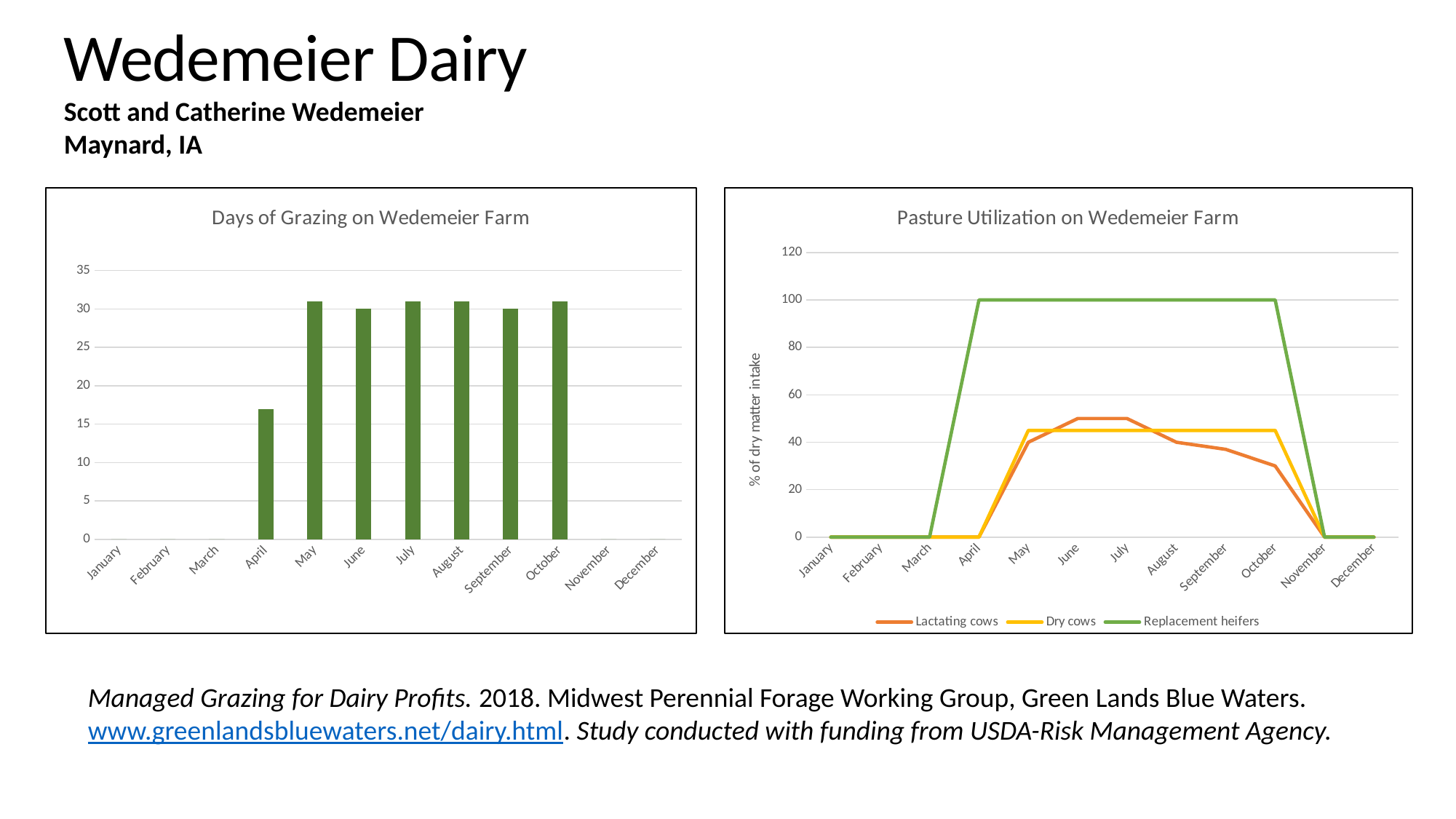

Wedemeier Dairy
Scott and Catherine Wedemeier
Maynard, IA

### Chart: Days of Grazing on Wedemeier Farm

| Category | Days of Grazing |
|---|---|
| January | 0.0 |
| February | 0.0 |
| March | 0.0 |
| April | 17.0 |
| May | 31.0 |
| June | 30.0 |
| July | 31.0 |
| August | 31.0 |
| September | 30.0 |
| October | 31.0 |
| November | 0.0 |
| December | 0.0 |

### Chart: Pasture Utilization on Wedemeier Farm

| Category | Lactating cows | Dry cows | Replacement heifers |
|---|---|---|---|
| January | 0.0 | 0.0 | 0.0 |
| February | 0.0 | 0.0 | 0.0 |
| March | 0.0 | 0.0 | 0.0 |
| April | 0.0 | 0.0 | 100.0 |
| May | 40.0 | 45.0 | 100.0 |
| June | 50.0 | 45.0 | 100.0 |
| July | 50.0 | 45.0 | 100.0 |
| August | 40.0 | 45.0 | 100.0 |
| September | 37.0 | 45.0 | 100.0 |
| October | 30.0 | 45.0 | 100.0 |
| November | 0.0 | 0.0 | 0.0 |
| December | 0.0 | 0.0 | 0.0 |
Managed Grazing for Dairy Profits. 2018. Midwest Perennial Forage Working Group, Green Lands Blue Waters. www.greenlandsbluewaters.net/dairy.html. Study conducted with funding from USDA-Risk Management Agency.